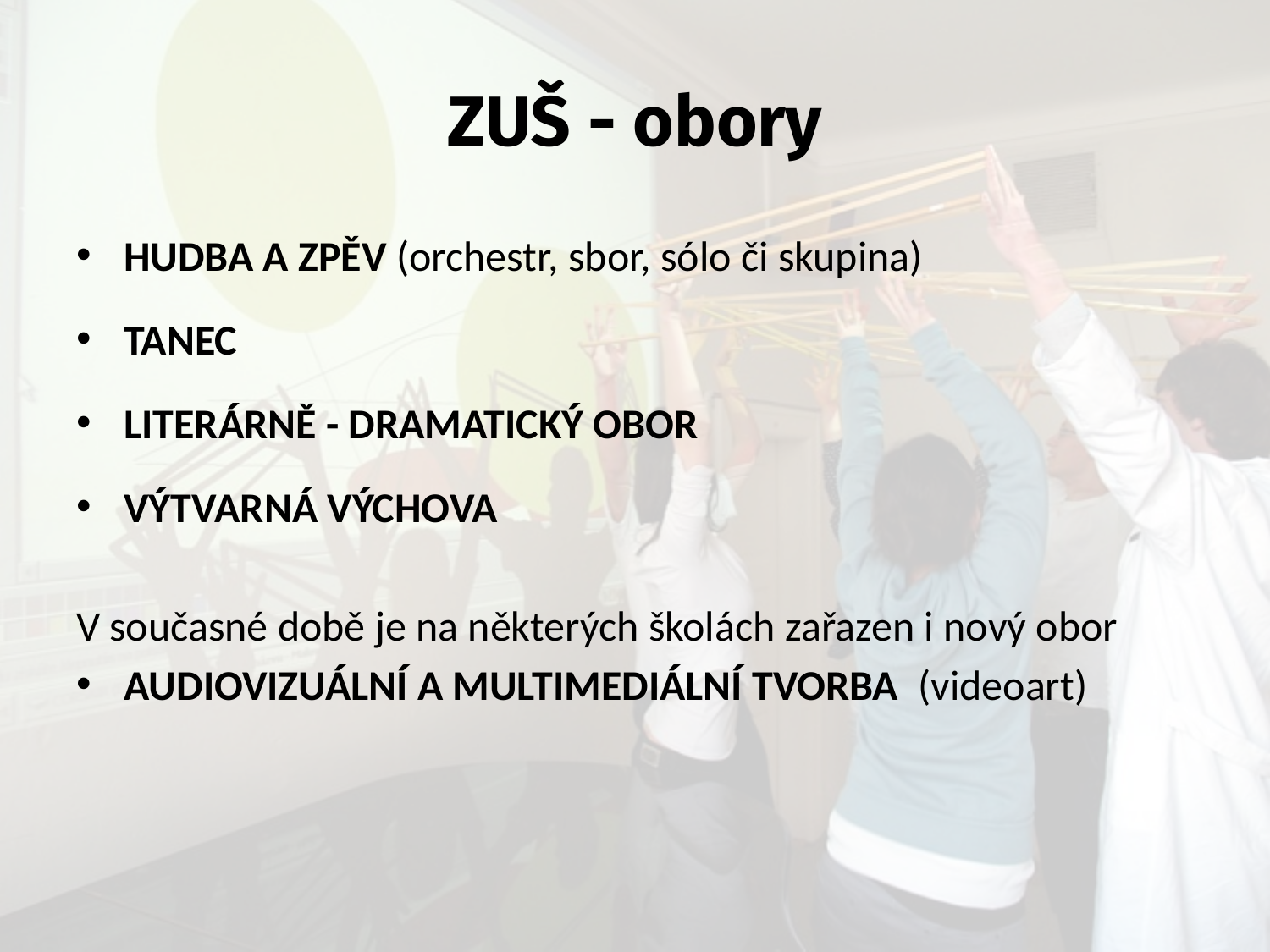

# ZUŠ - obory
HUDBA A ZPĚV (orchestr, sbor, sólo či skupina)

TANEC

LITERÁRNĚ - DRAMATICKÝ OBOR

VÝTVARNÁ VÝCHOVA

V současné době je na některých školách zařazen i nový obor
AUDIOVIZUÁLNÍ A MULTIMEDIÁLNÍ TVORBA  (videoart)